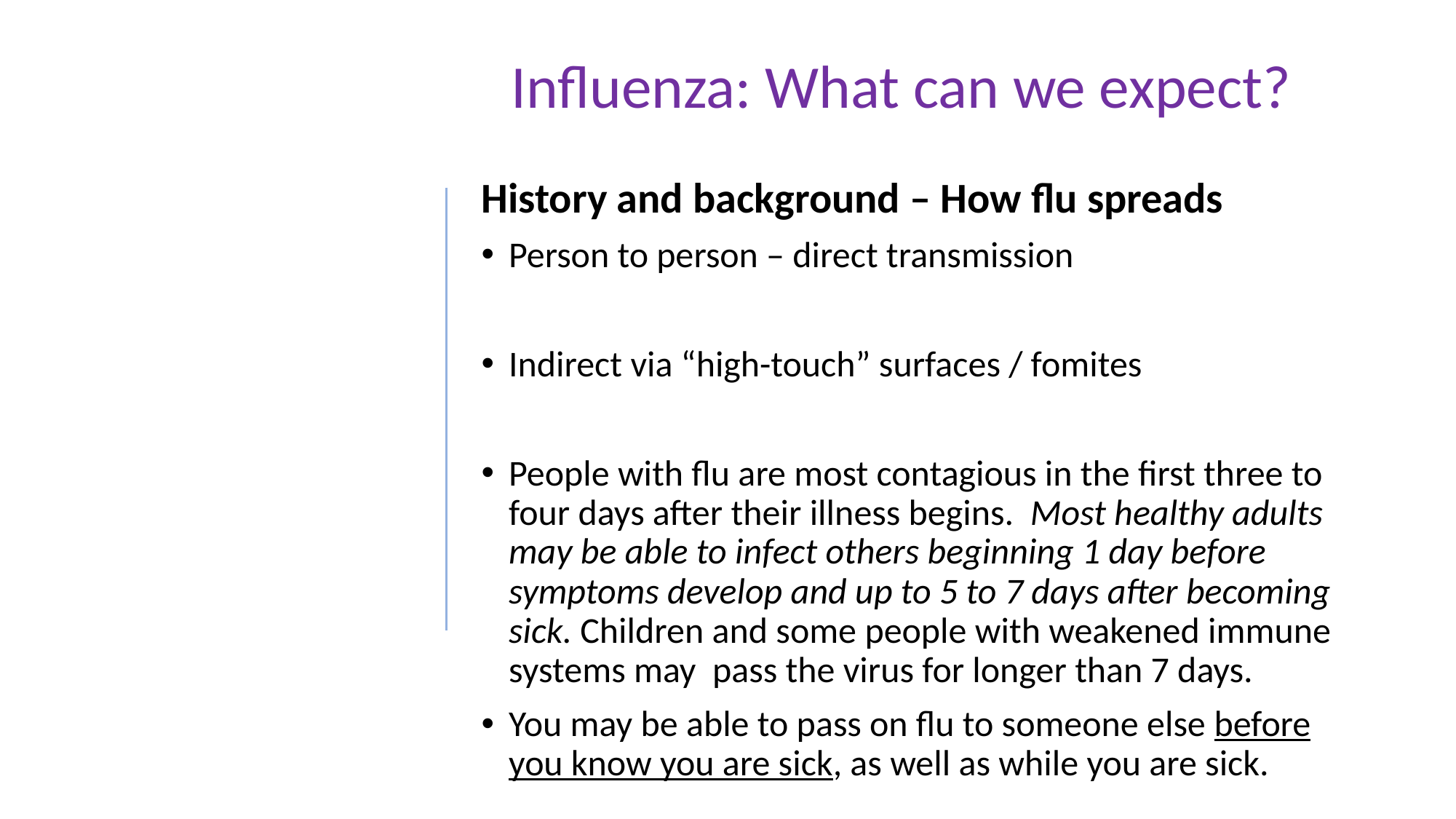

Influenza: What can we expect?
History and background – How flu spreads
Person to person – direct transmission

Indirect via “high-touch” surfaces / fomites

People with flu are most contagious in the first three to four days after their illness begins.  Most healthy adults may be able to infect others beginning 1 day before symptoms develop and up to 5 to 7 days after becoming sick. Children and some people with weakened immune systems may  pass the virus for longer than 7 days.
You may be able to pass on flu to someone else before you know you are sick, as well as while you are sick.
13